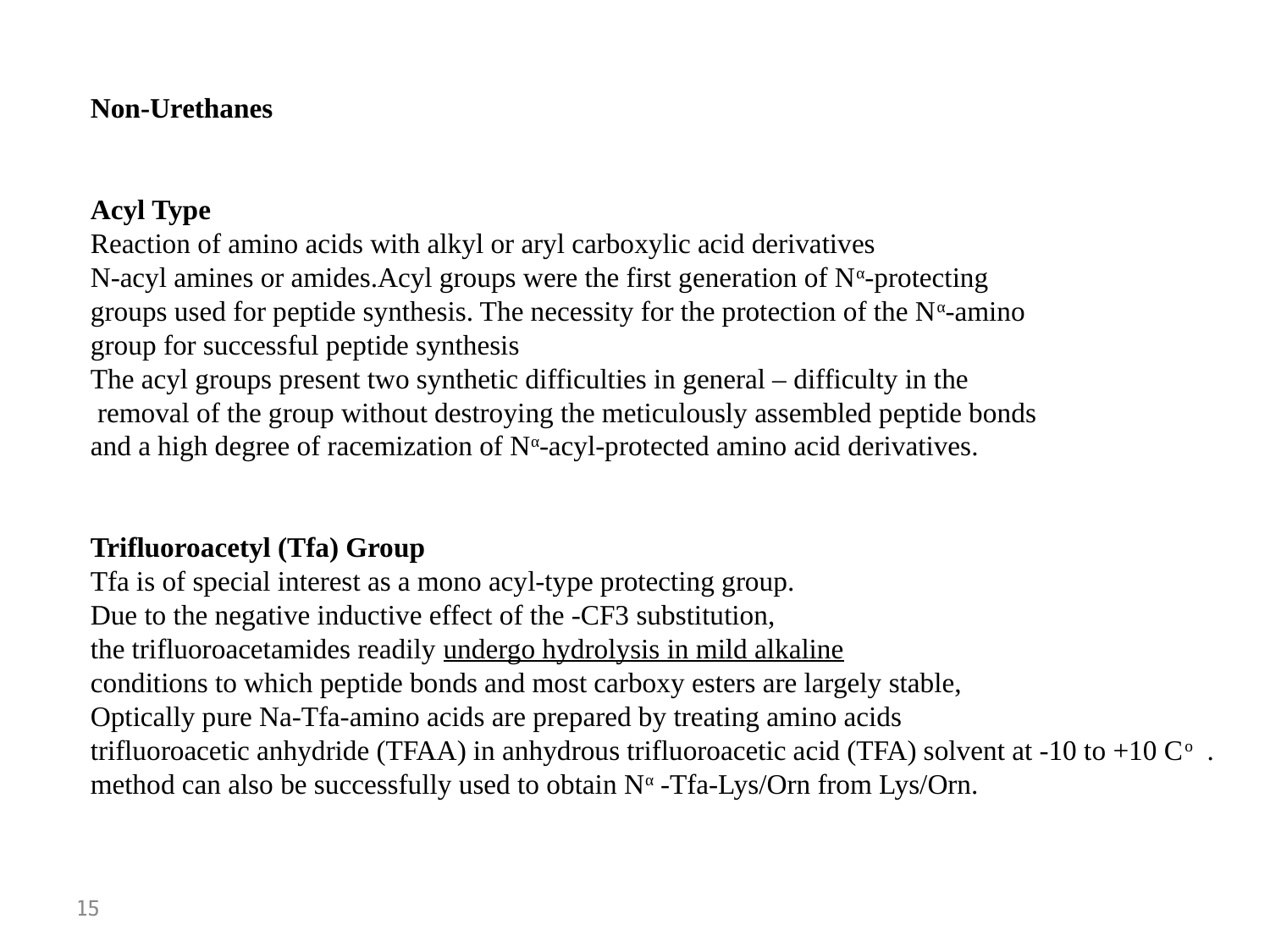

Non-Urethanes

Acyl Type
Reaction of amino acids with alkyl or aryl carboxylic acid derivatives
N-acyl amines or amides.Acyl groups were the first generation of Nα-protecting
groups used for peptide synthesis. The necessity for the protection of the Nα-amino
group for successful peptide synthesis
The acyl groups present two synthetic difficulties in general – difficulty in the
 removal of the group without destroying the meticulously assembled peptide bonds
and a high degree of racemization of Nα-acyl-protected amino acid derivatives.

Trifluoroacetyl (Tfa) Group
Tfa is of special interest as a mono acyl-type protecting group.
Due to the negative inductive effect of the -CF3 substitution,
the trifluoroacetamides readily undergo hydrolysis in mild alkaline
conditions to which peptide bonds and most carboxy esters are largely stable,
Optically pure Na-Tfa-amino acids are prepared by treating amino acids
trifluoroacetic anhydride (TFAA) in anhydrous trifluoroacetic acid (TFA) solvent at -10 to +10 Co  .
method can also be successfully used to obtain Nα -Tfa-Lys/Orn from Lys/Orn.

15